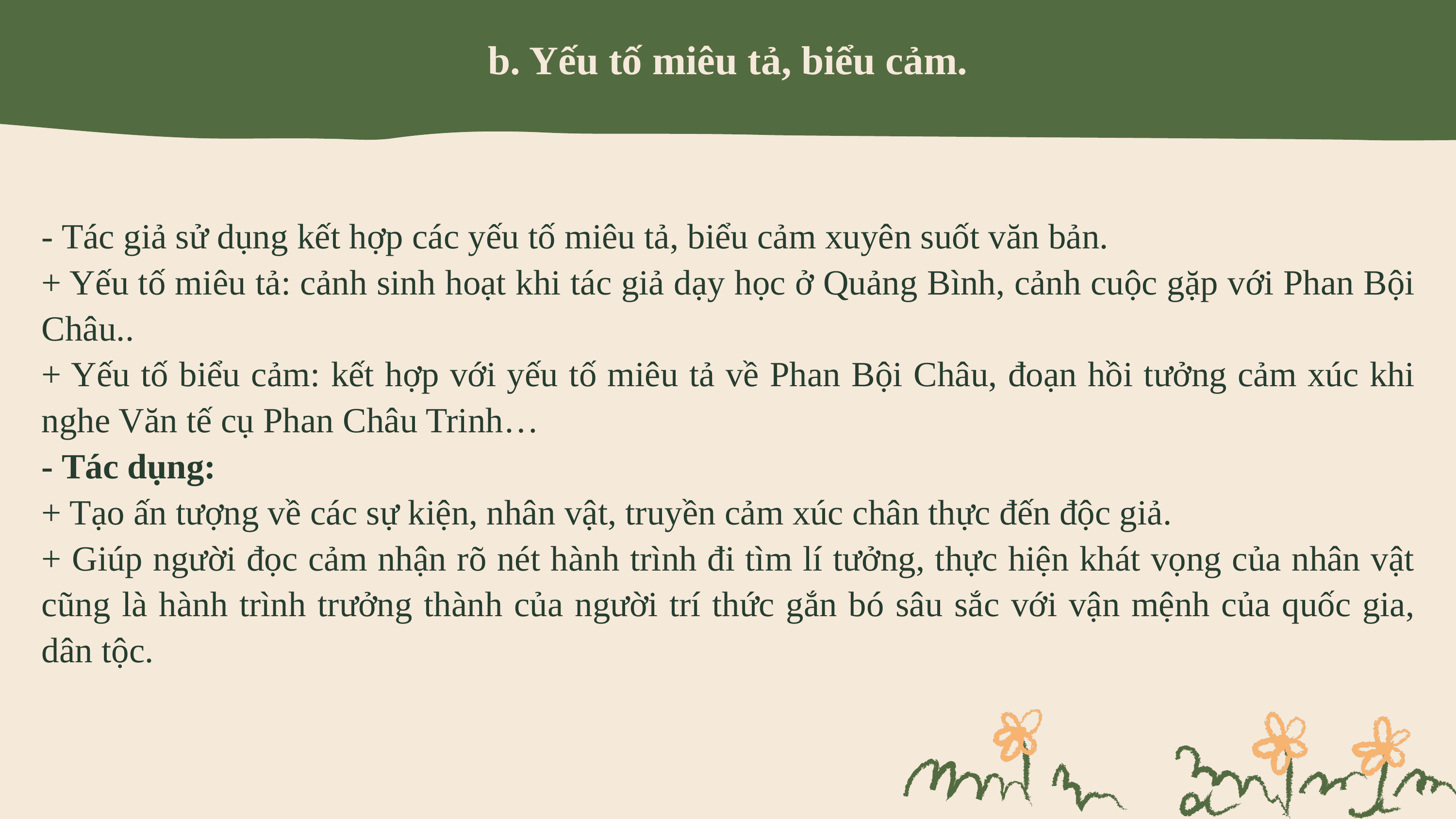

b. Yếu tố miêu tả, biểu cảm.

- Tác giả sử dụng kết hợp các yếu tố miêu tả, biểu cảm xuyên suốt văn bản.
+ Yếu tố miêu tả: cảnh sinh hoạt khi tác giả dạy học ở Quảng Bình, cảnh cuộc gặp với Phan Bội Châu..
+ Yếu tố biểu cảm: kết hợp với yếu tố miêu tả về Phan Bội Châu, đoạn hồi tưởng cảm xúc khi nghe Văn tế cụ Phan Châu Trinh…
- Tác dụng:
+ Tạo ấn tượng về các sự kiện, nhân vật, truyền cảm xúc chân thực đến độc giả.
+ Giúp người đọc cảm nhận rõ nét hành trình đi tìm lí tưởng, thực hiện khát vọng của nhân vật cũng là hành trình trưởng thành của người trí thức gắn bó sâu sắc với vận mệnh của quốc gia, dân tộc.